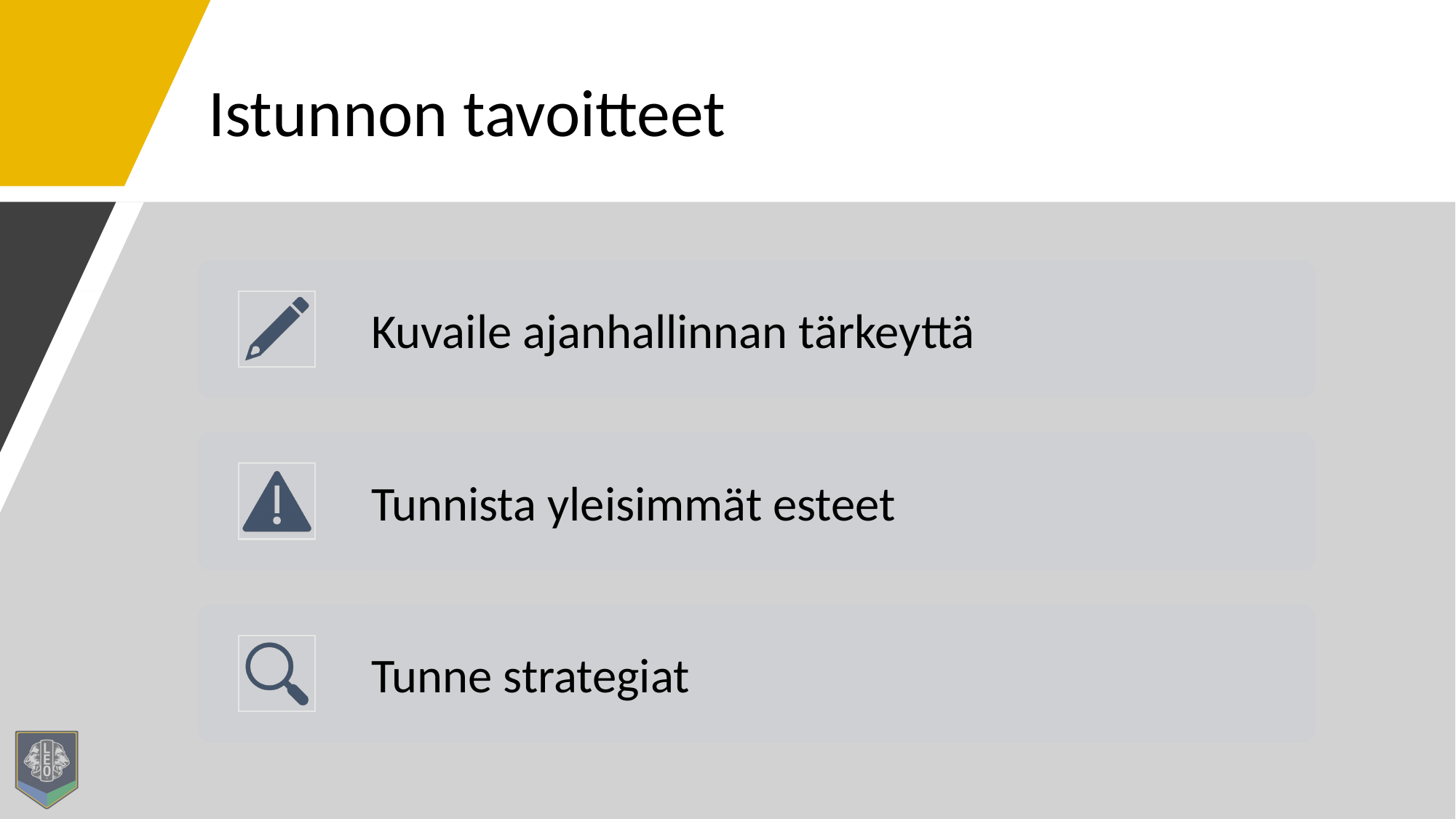

# Istunnon tavoitteet

Kuvaile ajanhallinnan tärkeyttä
Tunnista yleisimmät esteet
Tunne strategiat